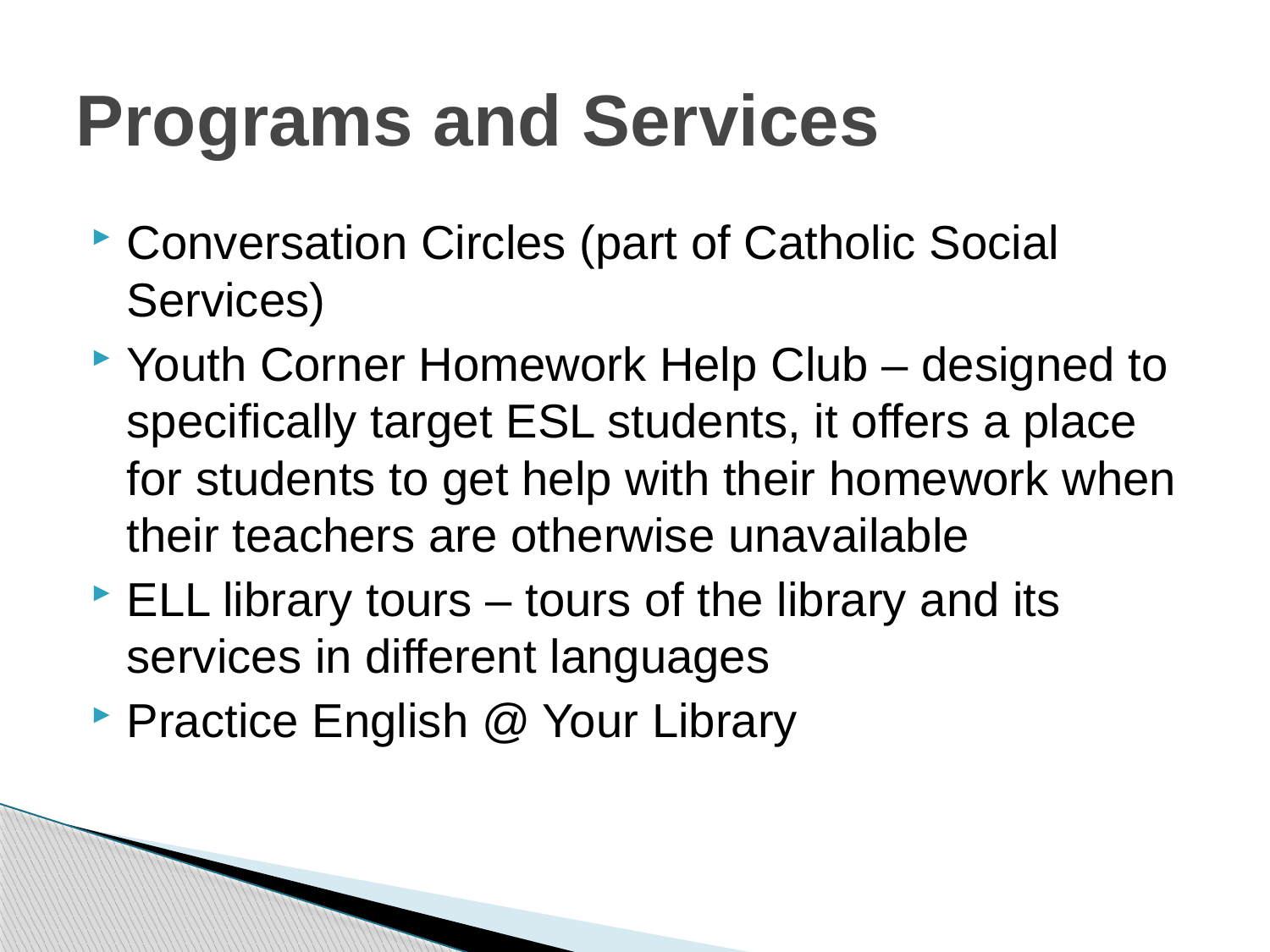

# Programs and Services
Conversation Circles (part of Catholic Social Services)
Youth Corner Homework Help Club – designed to specifically target ESL students, it offers a place for students to get help with their homework when their teachers are otherwise unavailable
ELL library tours – tours of the library and its services in different languages
Practice English @ Your Library